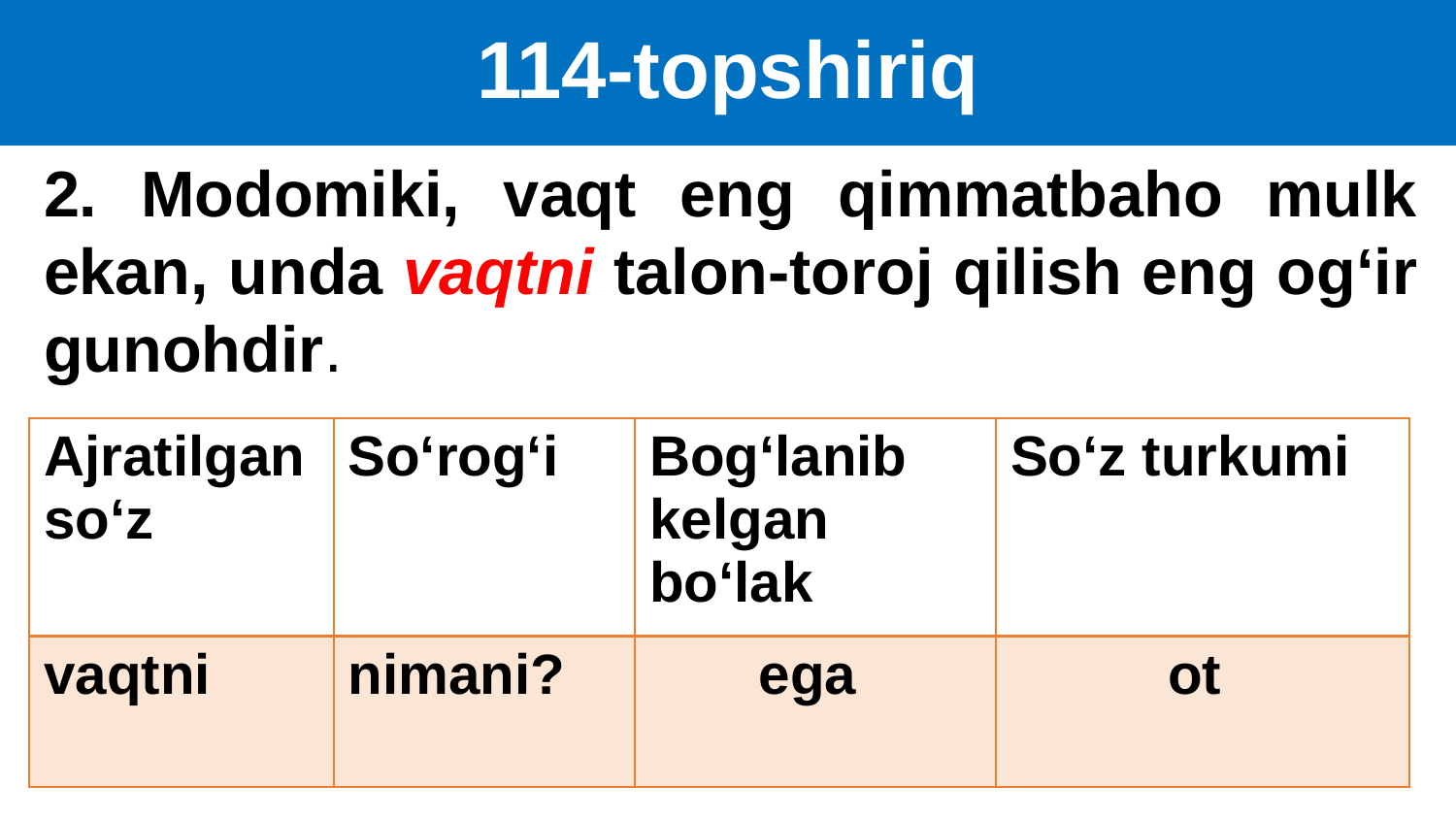

# 114-topshiriq
2. Modomiki, vaqt eng qimmatbaho mulk ekan, unda vaqtni talon-toroj qilish eng og‘ir gunohdir.
| Ajratilgan so‘z | So‘rog‘i | Bog‘lanib kelgan bo‘lak | So‘z turkumi |
| --- | --- | --- | --- |
| vaqtni | nimani? | ega | ot |